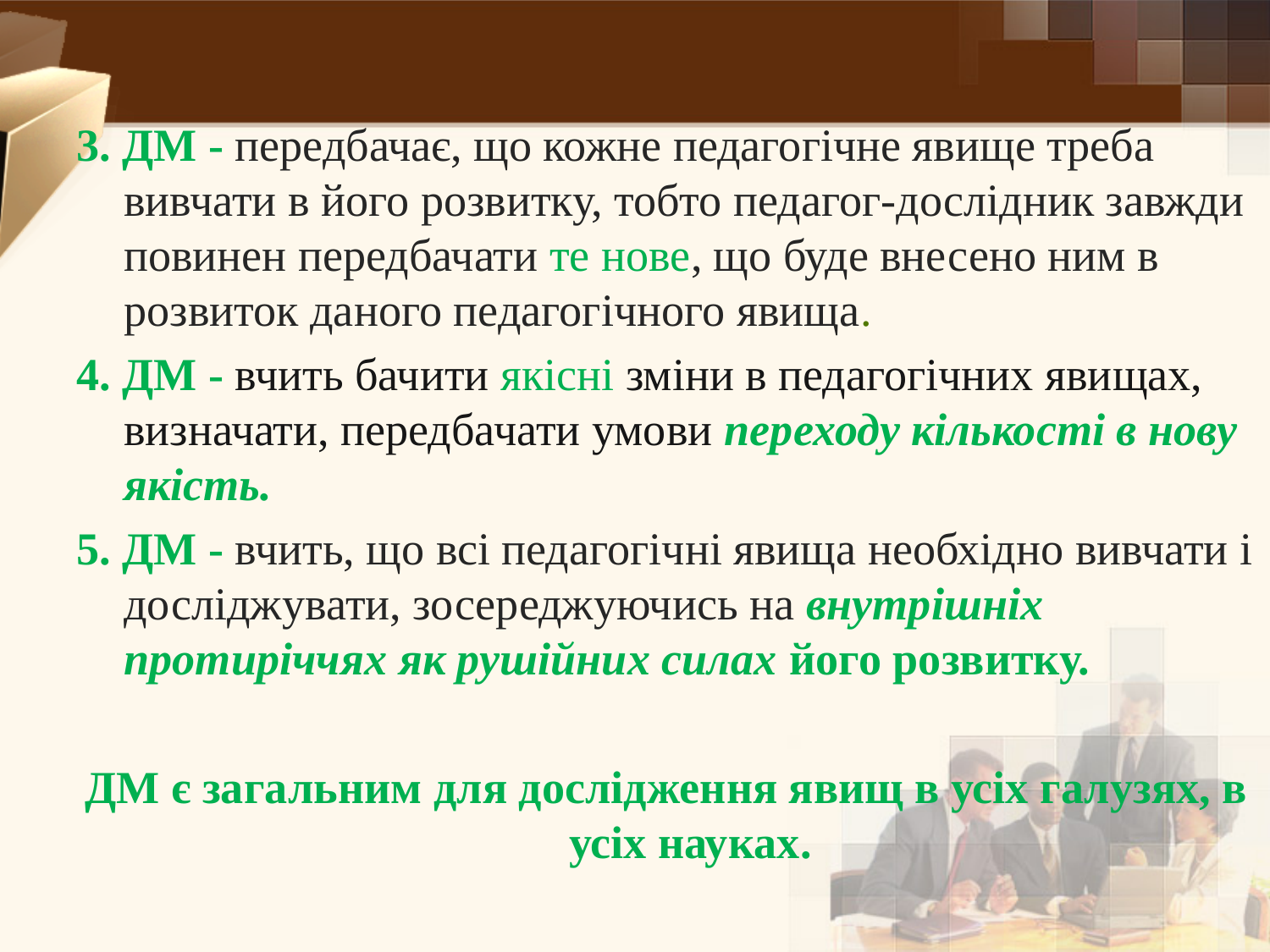

3. ДМ - передбачає, що кожне педагогічне явище треба вивчати в його розвитку, тобто педагог-дослідник завжди повинен передбачати те нове, що буде внесено ним в розвиток даного педагогічного явища.
4. ДМ - вчить бачити якісні зміни в педагогічних явищах, визначати, передбачати умови переходу кількості в нову якість.
5. ДМ - вчить, що всі педагогічні явища необхідно вивчати і досліджувати, зосереджуючись на внутрішніх протиріччях як рушійних силах його розвитку.

ДМ є загальним для дослідження явищ в усіх галузях, в усіх науках.